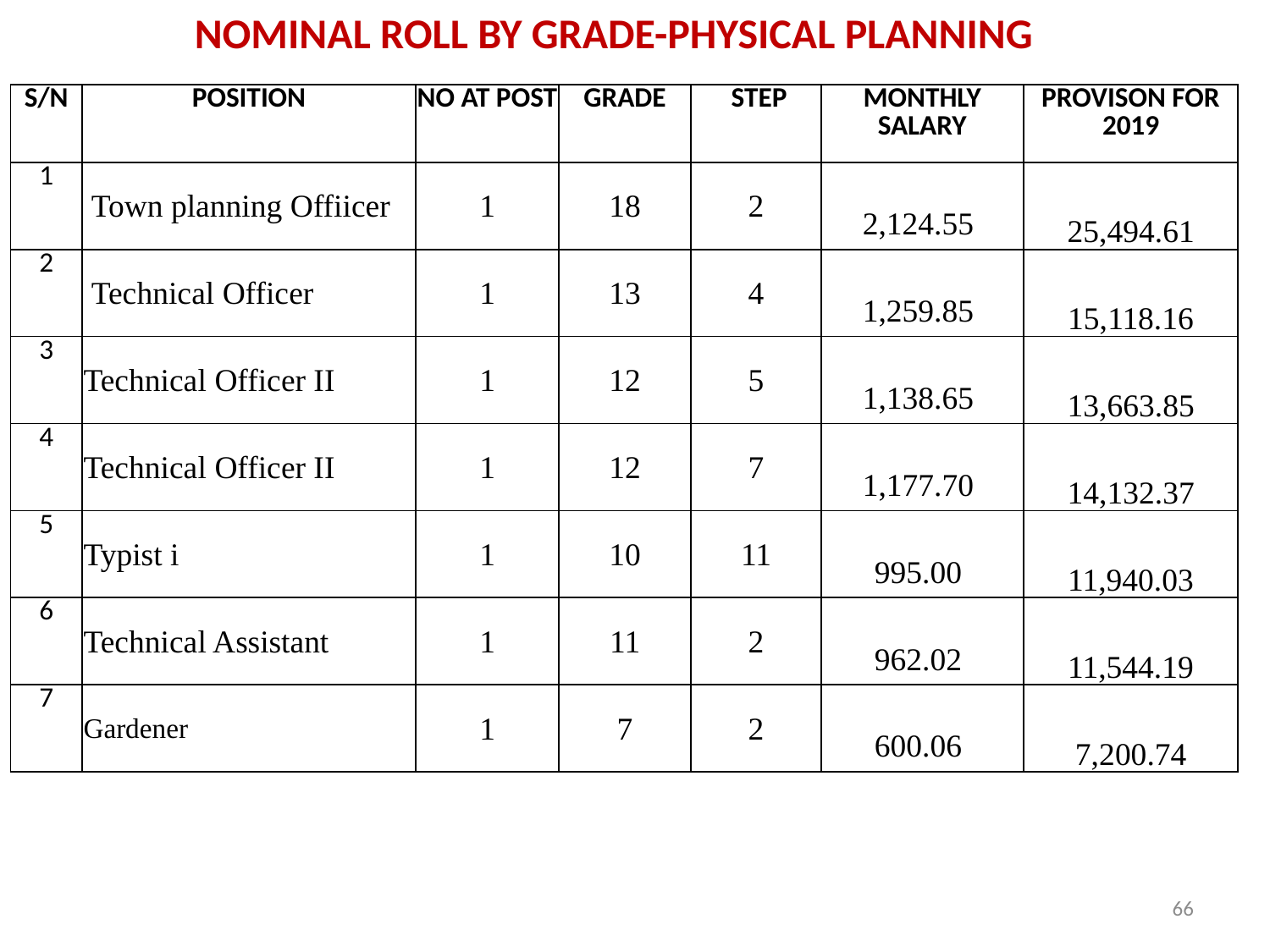

# NOMINAL ROLL BY GRADE-PHYSICAL PLANNING
| S/N | POSITION | NO AT POST | GRADE | STEP | MONTHLY SALARY | PROVISON FOR 2019 |
| --- | --- | --- | --- | --- | --- | --- |
| 1 | Town planning Offiicer | 1 | 18 | 2 | 2,124.55 | 25,494.61 |
| 2 | Technical Officer | 1 | 13 | 4 | 1,259.85 | 15,118.16 |
| 3 | Technical Officer II | 1 | 12 | 5 | 1,138.65 | 13,663.85 |
| 4 | Technical Officer II | 1 | 12 | 7 | 1,177.70 | 14,132.37 |
| 5 | Typist i | 1 | 10 | 11 | 995.00 | 11,940.03 |
| 6 | Technical Assistant | 1 | 11 | 2 | 962.02 | 11,544.19 |
| 7 | Gardener | 1 | 7 | 2 | 600.06 | 7,200.74 |
66